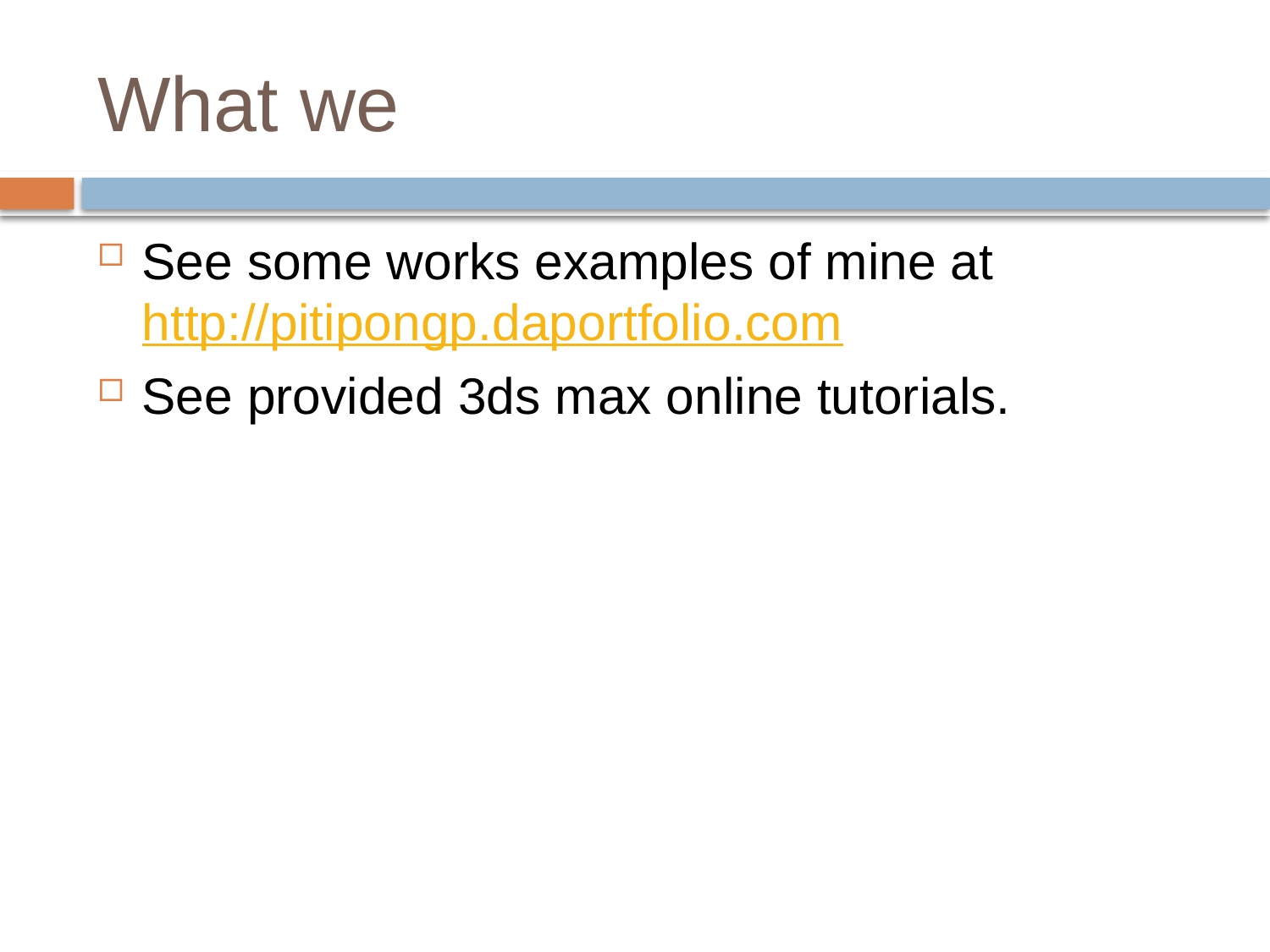

# What we
See some works examples of mine at http://pitipongp.daportfolio.com
See provided 3ds max online tutorials.